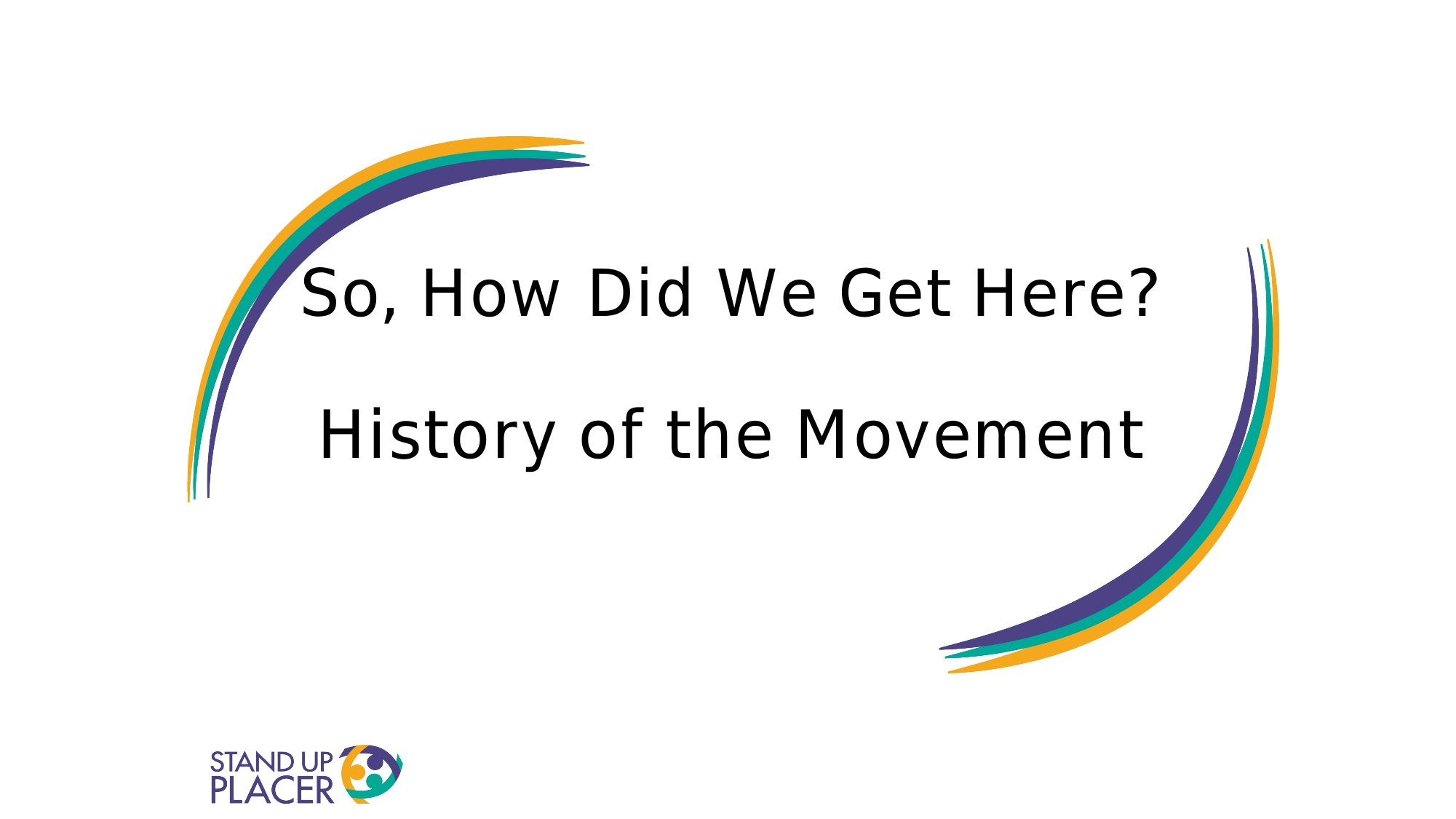

# So, How Did We Get Here? History of the Movement